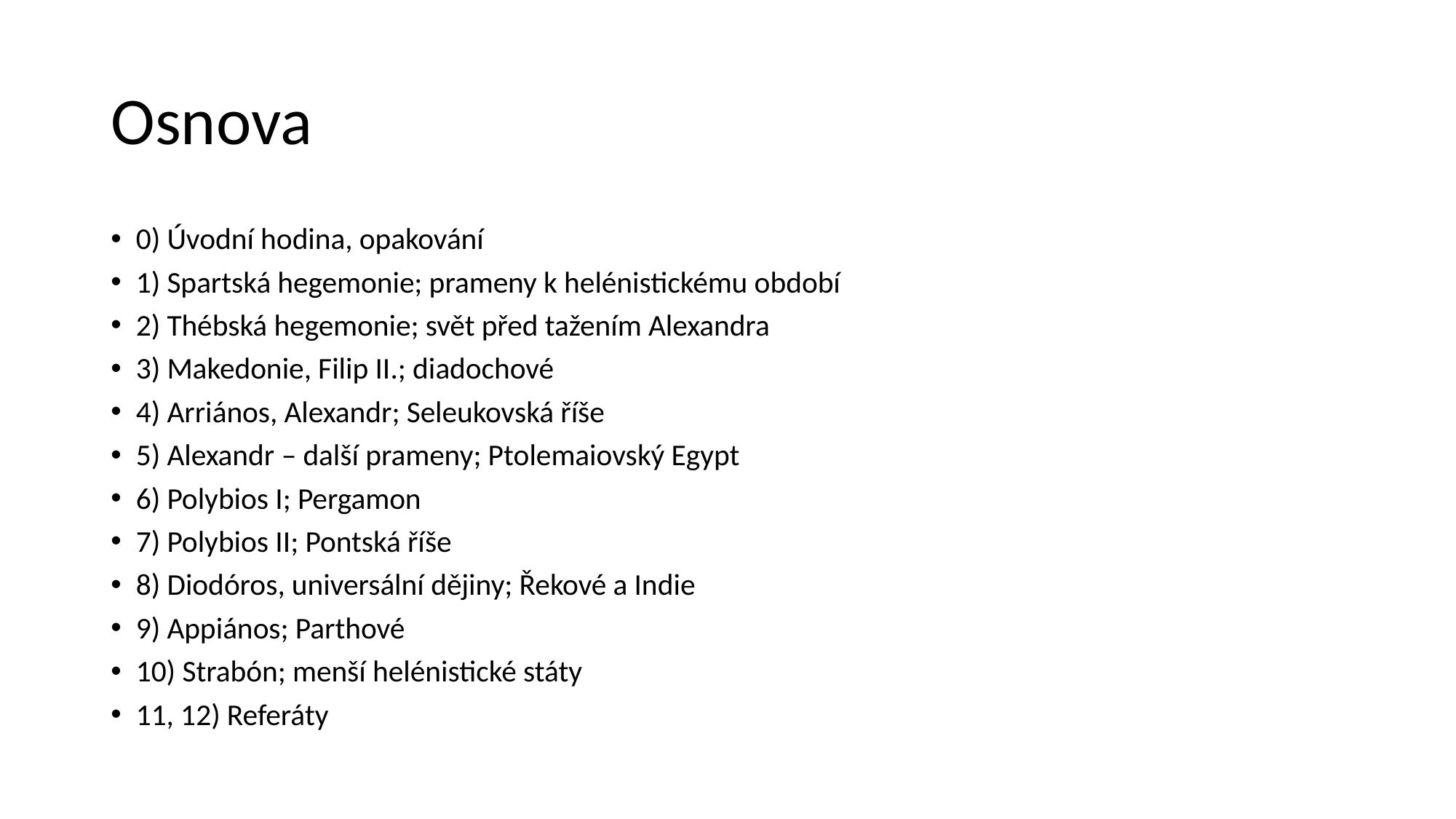

# Osnova
0) Úvodní hodina, opakování
1) Spartská hegemonie; prameny k helénistickému období
2) Thébská hegemonie; svět před tažením Alexandra
3) Makedonie, Filip II.; diadochové
4) Arriános, Alexandr; Seleukovská říše
5) Alexandr – další prameny; Ptolemaiovský Egypt
6) Polybios I; Pergamon
7) Polybios II; Pontská říše
8) Diodóros, universální dějiny; Řekové a Indie
9) Appiános; Parthové
10) Strabón; menší helénistické státy
11, 12) Referáty